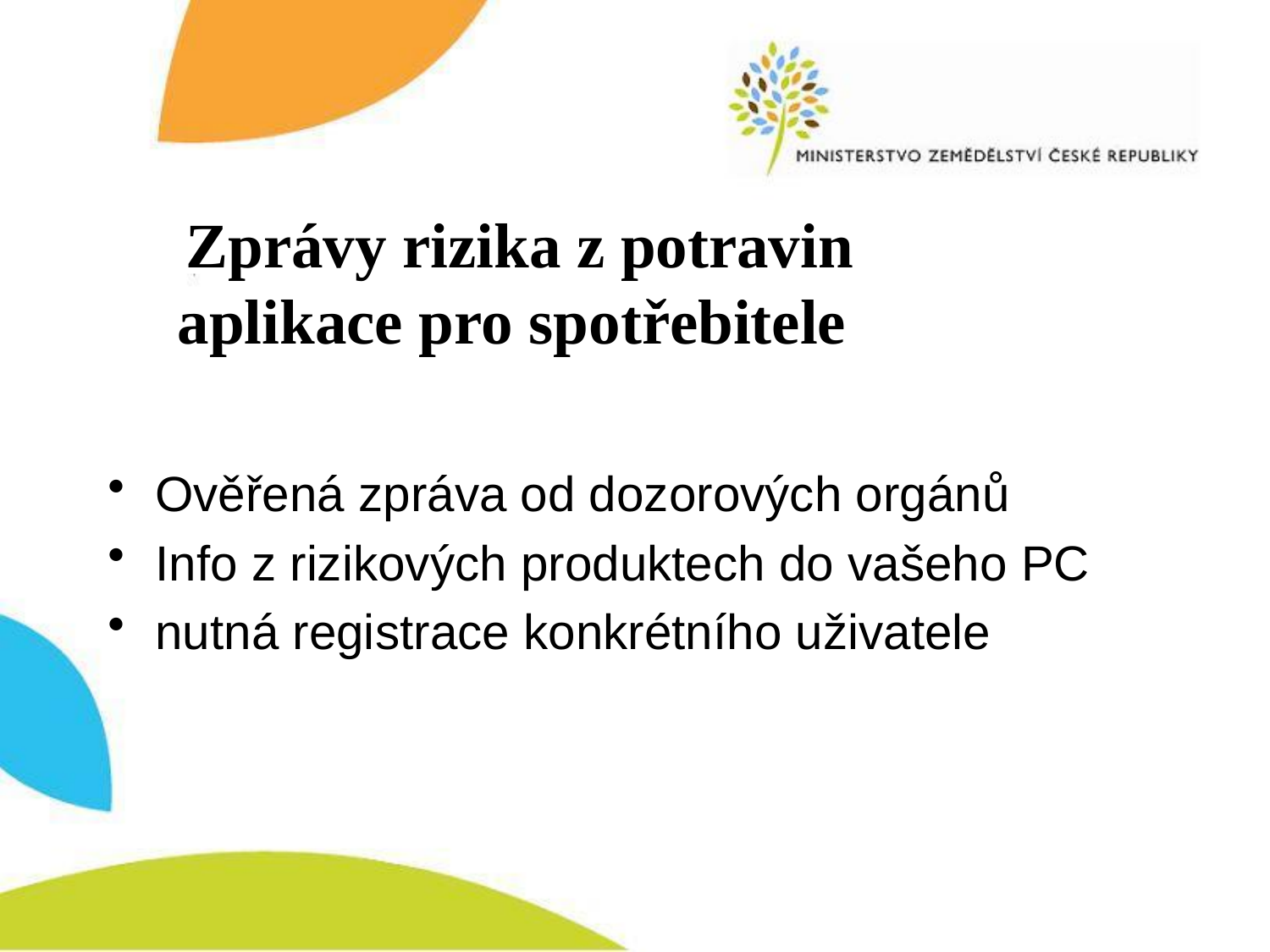

# Zprávy rizika z potravin aplikace pro spotřebitele
Ověřená zpráva od dozorových orgánů
Info z rizikových produktech do vašeho PC
nutná registrace konkrétního uživatele